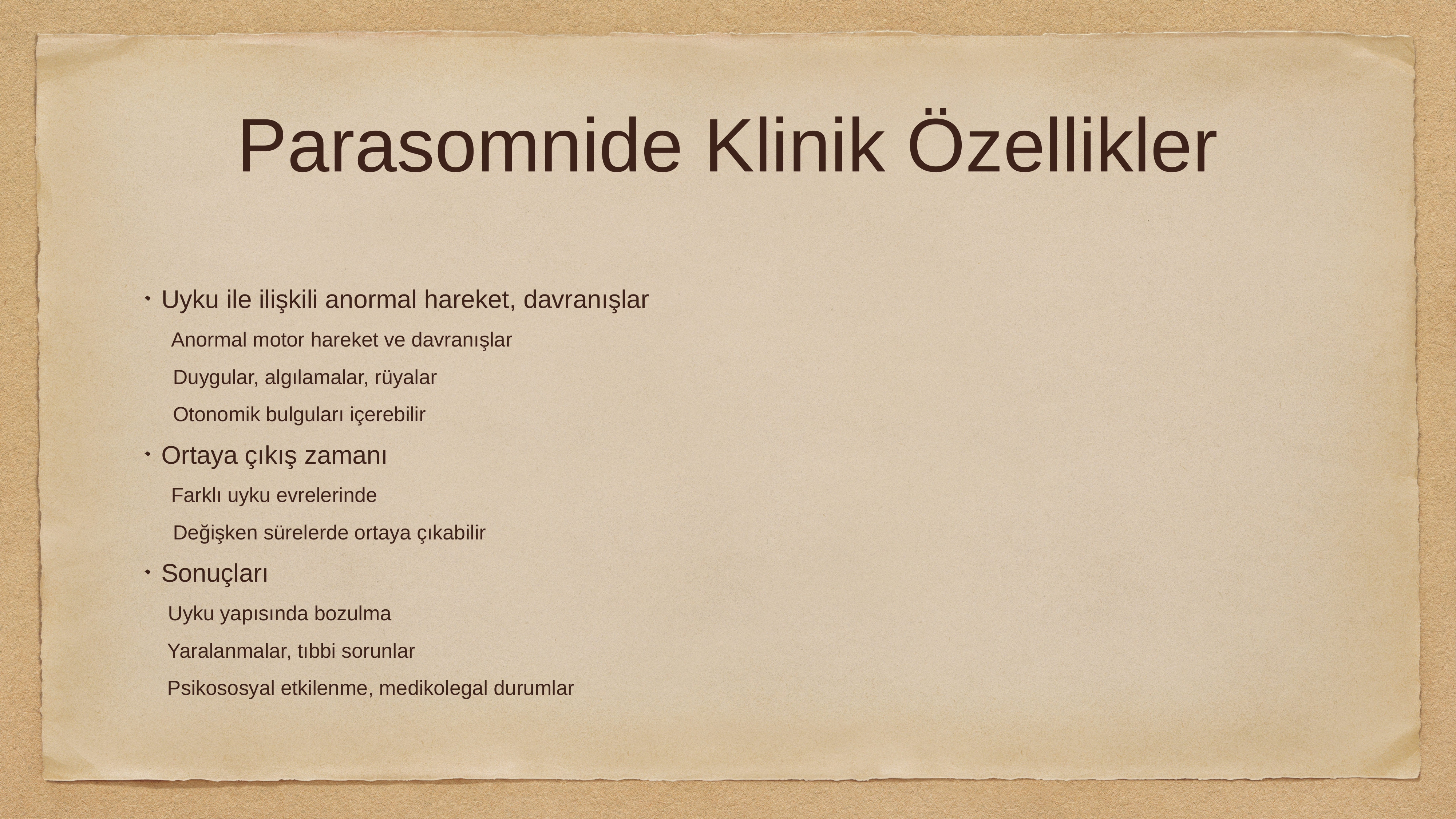

# Parasomnide Klinik Özellikler
Uyku ile ilişkili anormal hareket, davranışlar
     Anormal motor hareket ve davranışlar
     Duygular, algılamalar, rüyalar
     Otonomik bulguları içerebilir
Ortaya çıkış zamanı
     Farklı uyku evrelerinde
     Değişken sürelerde ortaya çıkabilir
Sonuçları
     Uyku yapısında bozulma
    Yaralanmalar, tıbbi sorunlar
    Psikososyal etkilenme, medikolegal durumlar